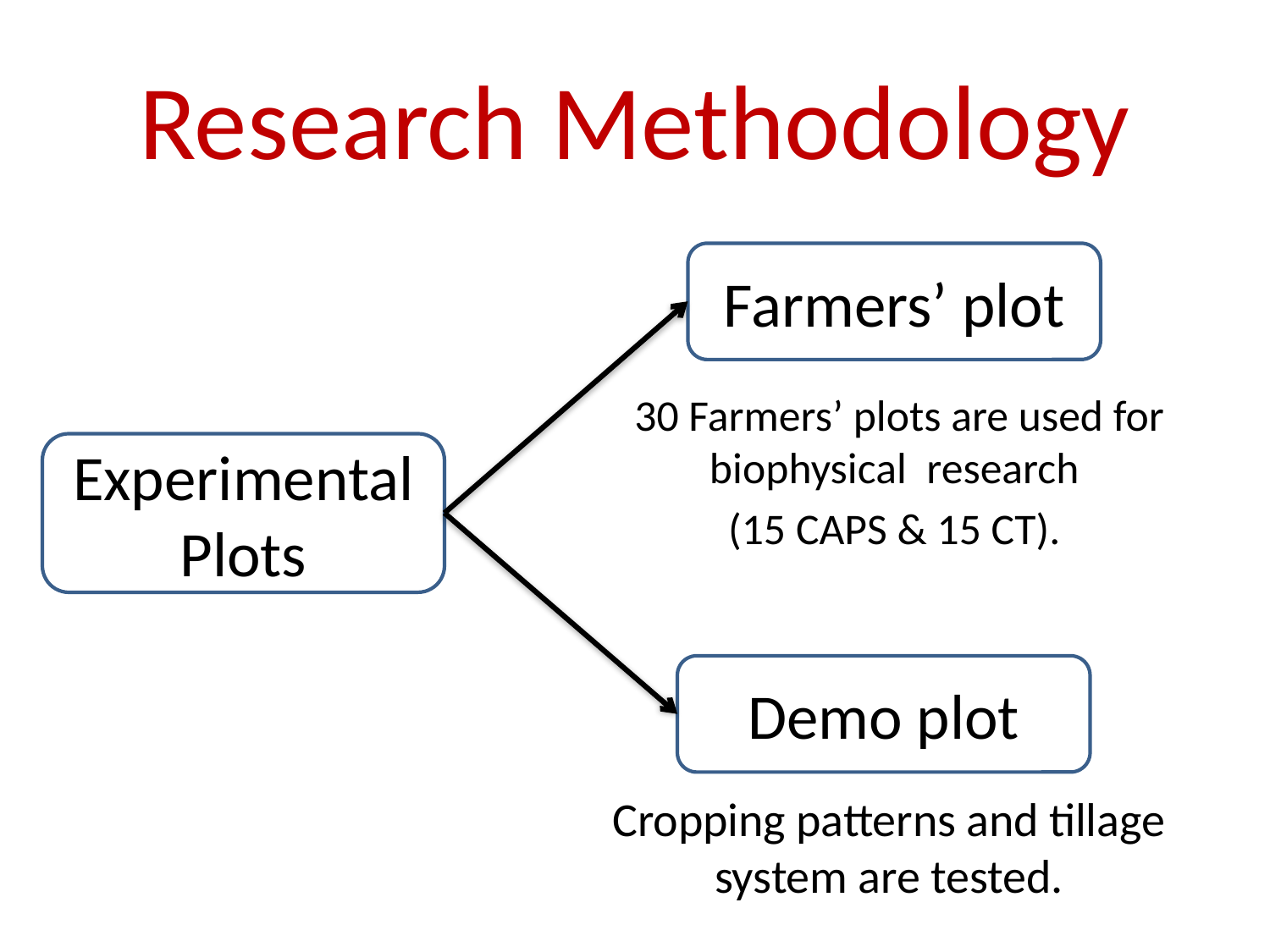

# Research Methodology
Farmers’ plot
30 Farmers’ plots are used for biophysical  research
(15 CAPS & 15 CT).

Experimental Plots
Demo plot
Cropping patterns and tillage system are tested.